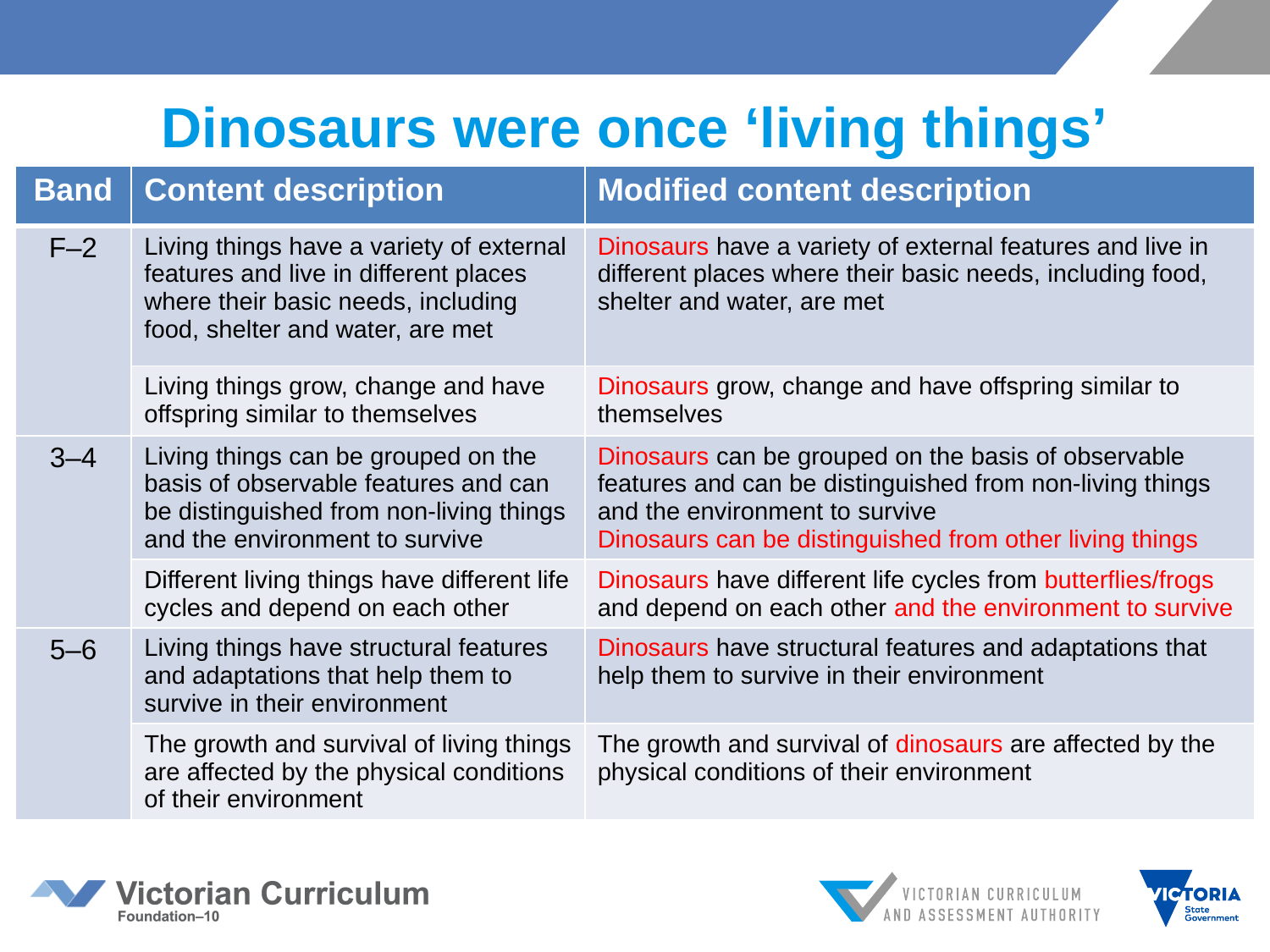

# Dinosaurs were once ‘living things’
| Band | Content description | Modified content description |
| --- | --- | --- |
| F–2 | Living things have a variety of external features and live in different places where their basic needs, including food, shelter and water, are met | Dinosaurs have a variety of external features and live in different places where their basic needs, including food, shelter and water, are met |
|  | Living things grow, change and have offspring similar to themselves | Dinosaurs grow, change and have offspring similar to themselves |
| 3–4 | Living things can be grouped on the basis of observable features and can be distinguished from non-living things and the environment to survive | Dinosaurs can be grouped on the basis of observable features and can be distinguished from non-living things and the environment to survive Dinosaurs can be distinguished from other living things |
|  | Different living things have different life cycles and depend on each other | Dinosaurs have different life cycles from butterflies/frogs and depend on each other and the environment to survive |
| 5–6 | Living things have structural features and adaptations that help them to survive in their environment | Dinosaurs have structural features and adaptations that help them to survive in their environment |
|  | The growth and survival of living things are affected by the physical conditions of their environment | The growth and survival of dinosaurs are affected by the physical conditions of their environment |